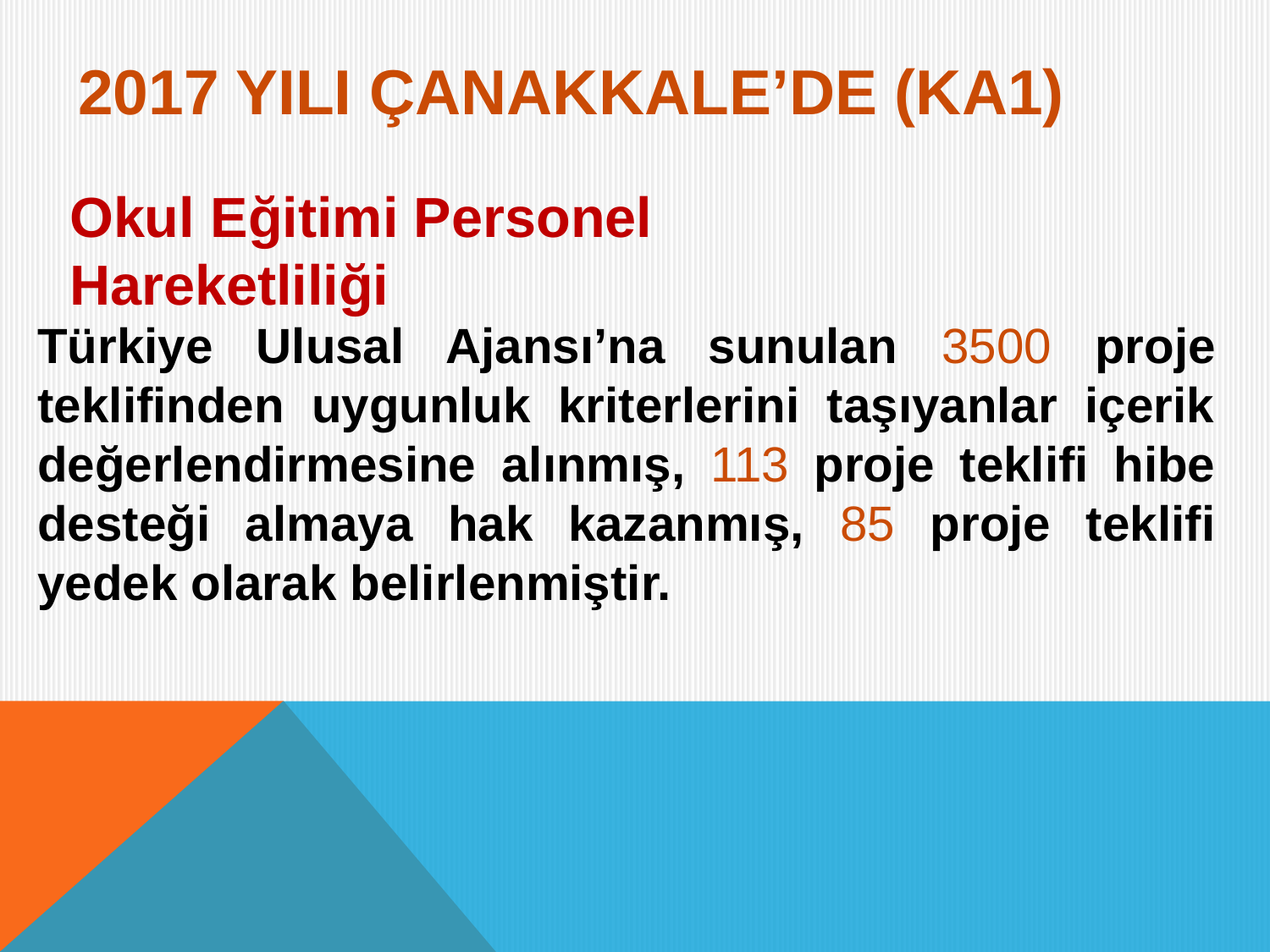

# 2017 yIlI Çanakkale’de (KA1)
Okul Eğitimi Personel Hareketliliği
Türkiye Ulusal Ajansı’na sunulan 3500 proje teklifinden uygunluk kriterlerini taşıyanlar içerik değerlendirmesine alınmış, 113 proje teklifi hibe desteği almaya hak kazanmış, 85 proje teklifi yedek olarak belirlenmiştir.